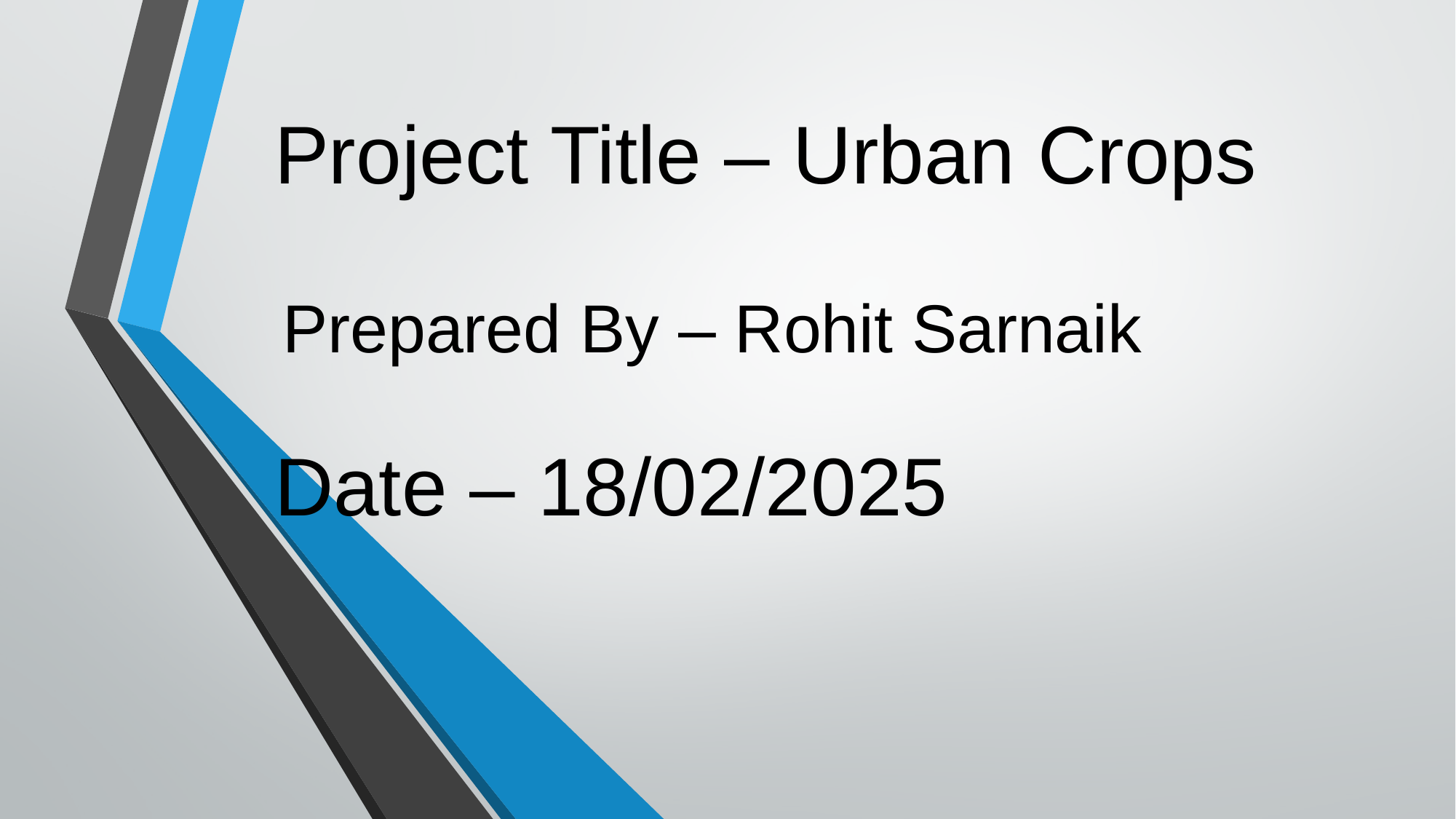

# Project Title – Urban Crops
Prepared By – Rohit Sarnaik
Date – 18/02/2025